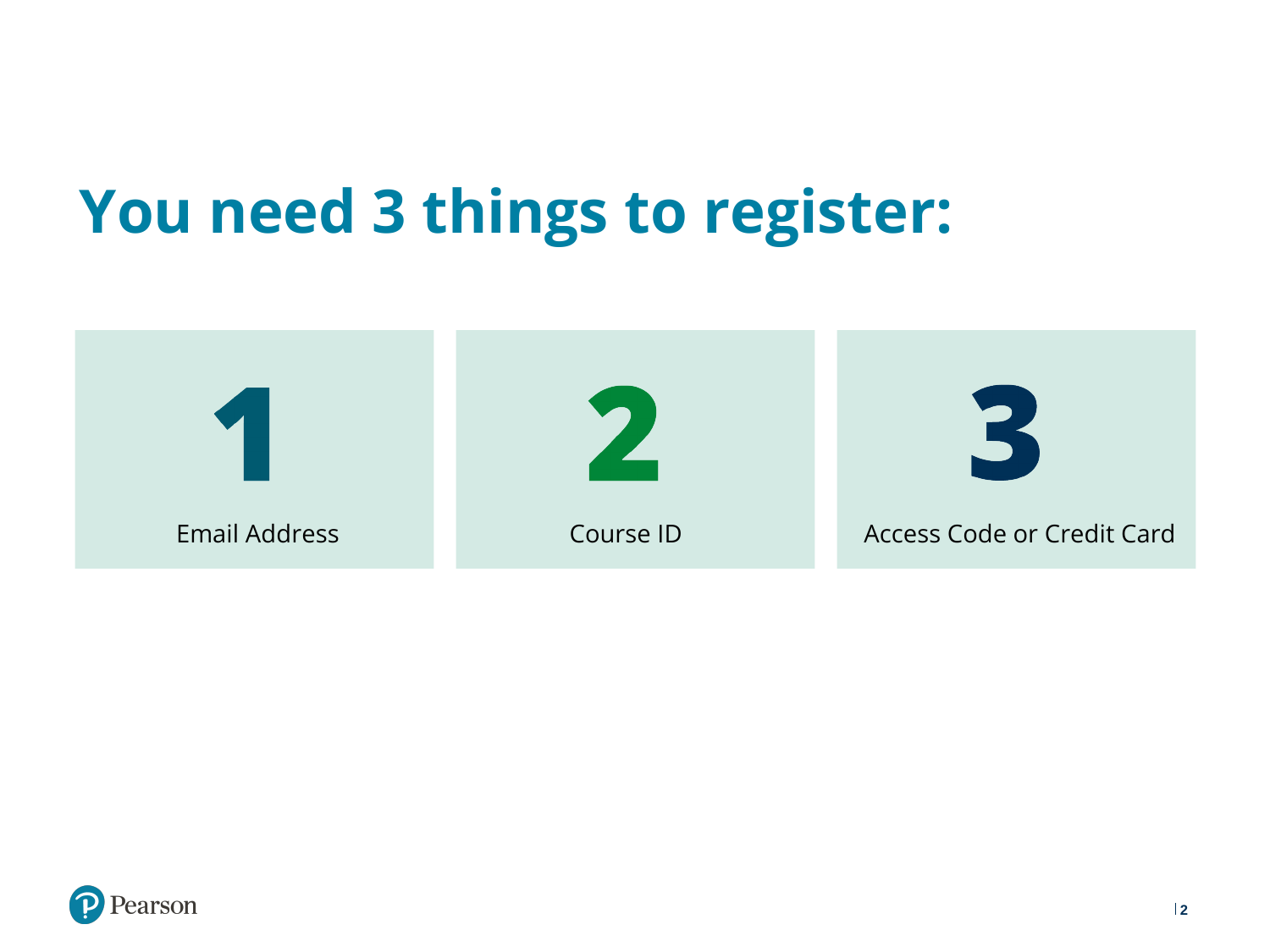

# You need 3 things to register:
Email Address
Course ID
Access Code or Credit Card
2